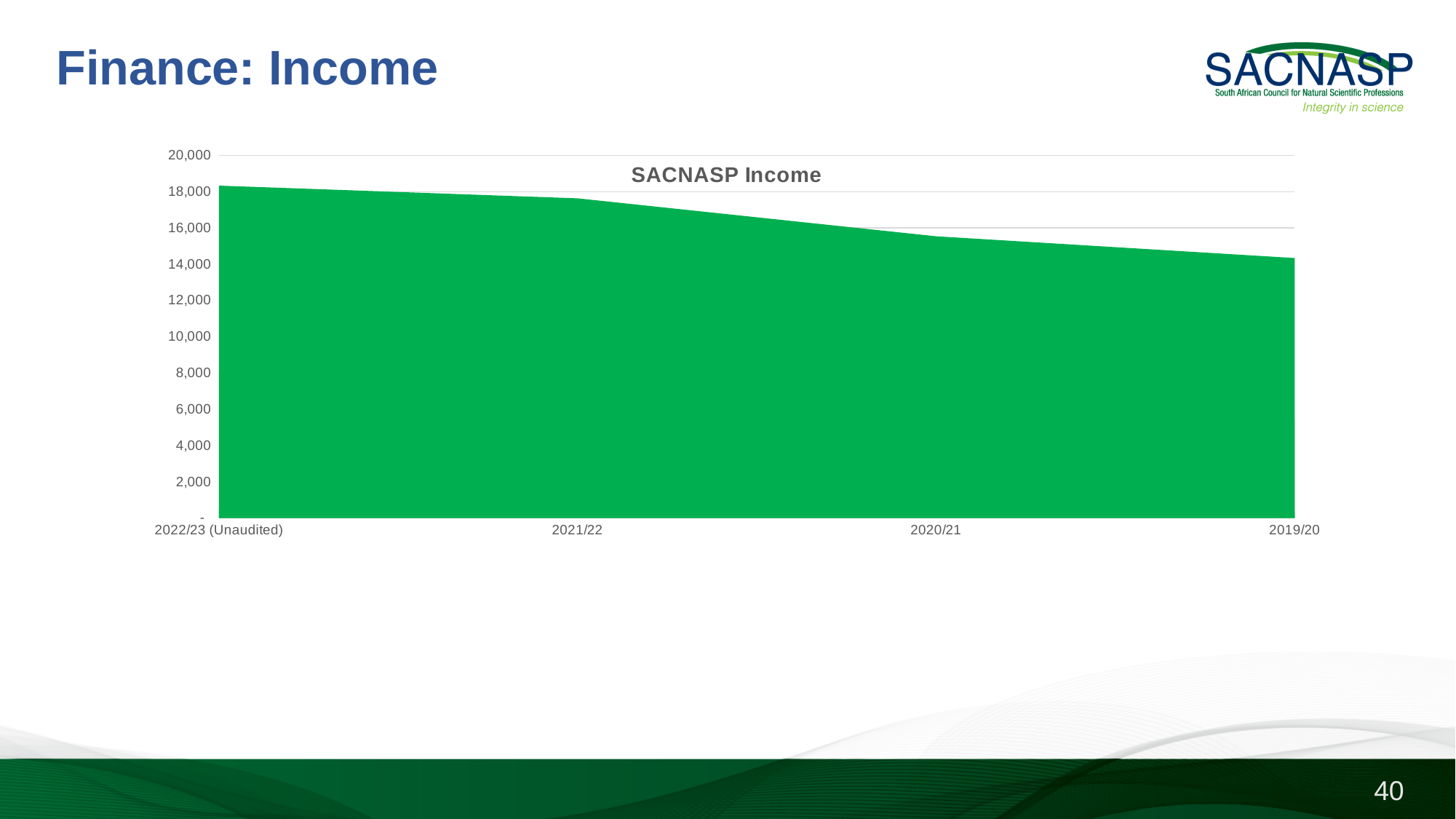

# Finance: Income

### Chart: SACNASP Income

| Category | Revenue from Scientists | DSI project Income | Other Income |
|---|---|---|---|
|  2022/23 (Unaudited)  | 18332.0 | 8032.0 | 448.0 |
|  2021/22  | 17632.0 | 5600.0 | 563.0 |
|  2020/21  | 15539.0 | 3252.0 | 141.0 |
| 2019/20 | 14340.0 | 5406.0 | 268.0 |
40